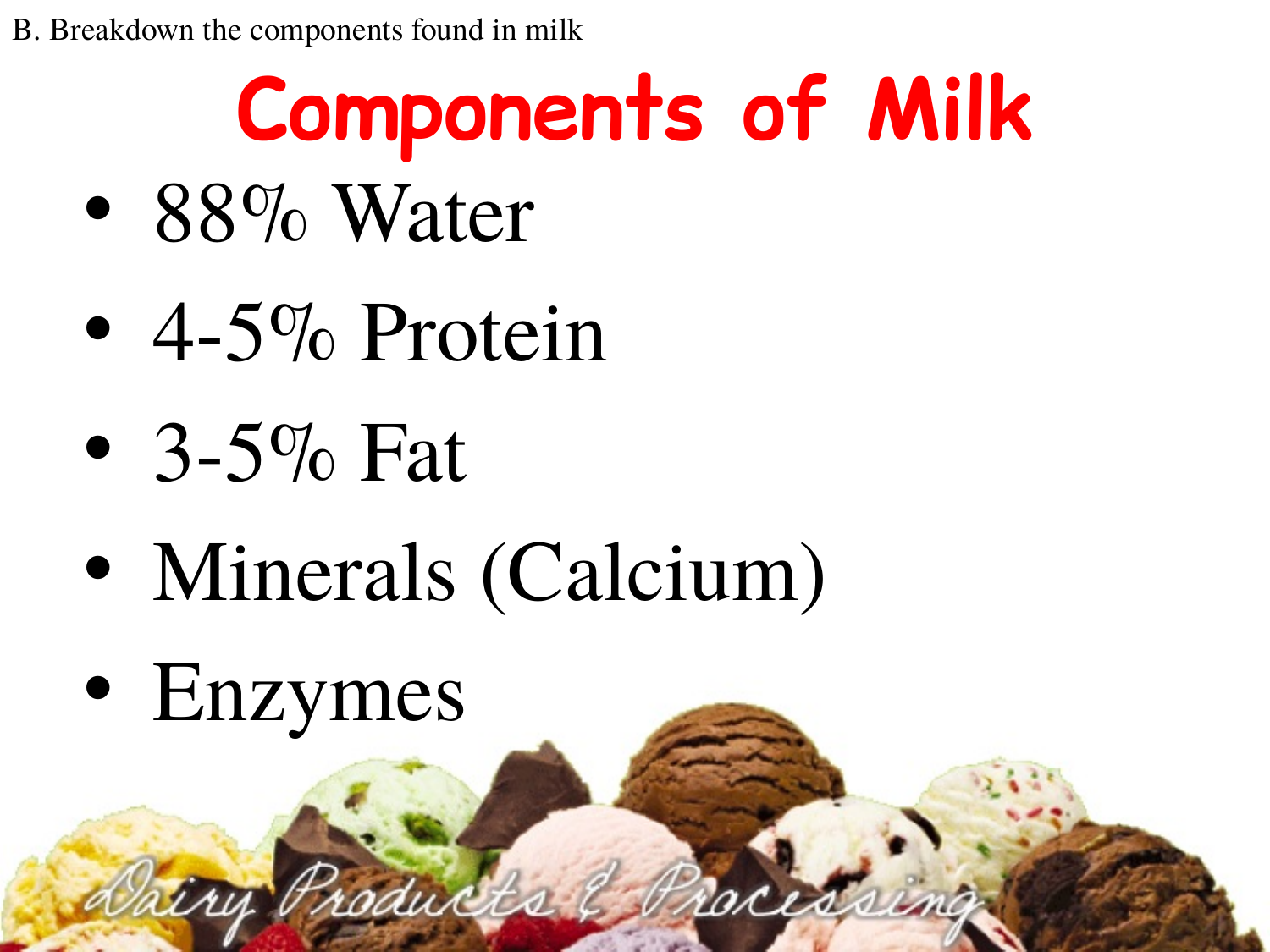

B. Breakdown the components found in milk
# Components of Milk
88% Water
4-5% Protein
3-5% Fat
Minerals (Calcium)
Enzymes